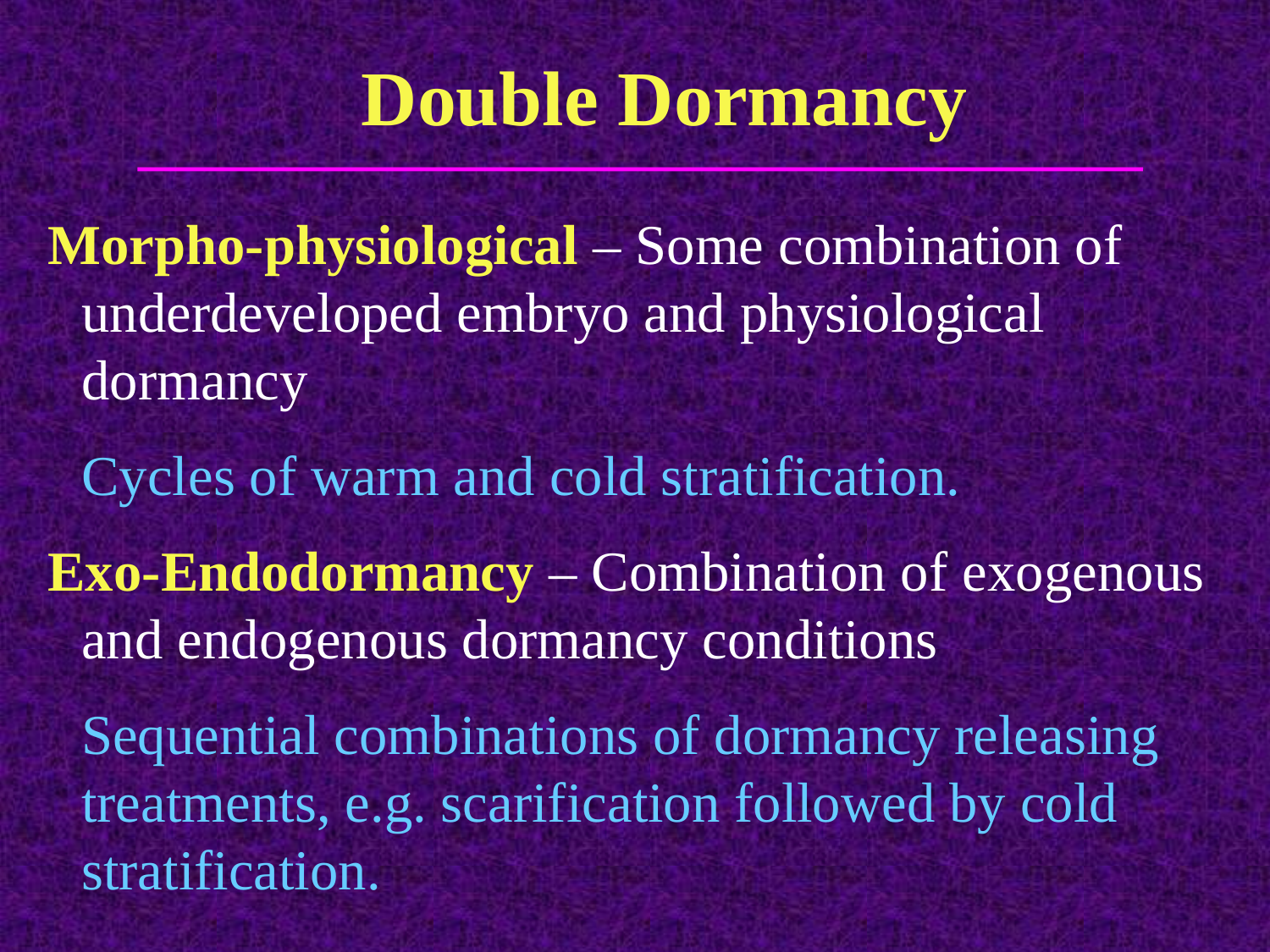

Double Dormancy

 Morpho-physiological – Some combination of  underdeveloped embryo and physiological dormancy
	Cycles of warm and cold stratification.
 Exo-Endodormancy – Combination of exogenous and endogenous dormancy conditions
	Sequential combinations of dormancy releasing treatments, e.g. scarification followed by cold stratification.